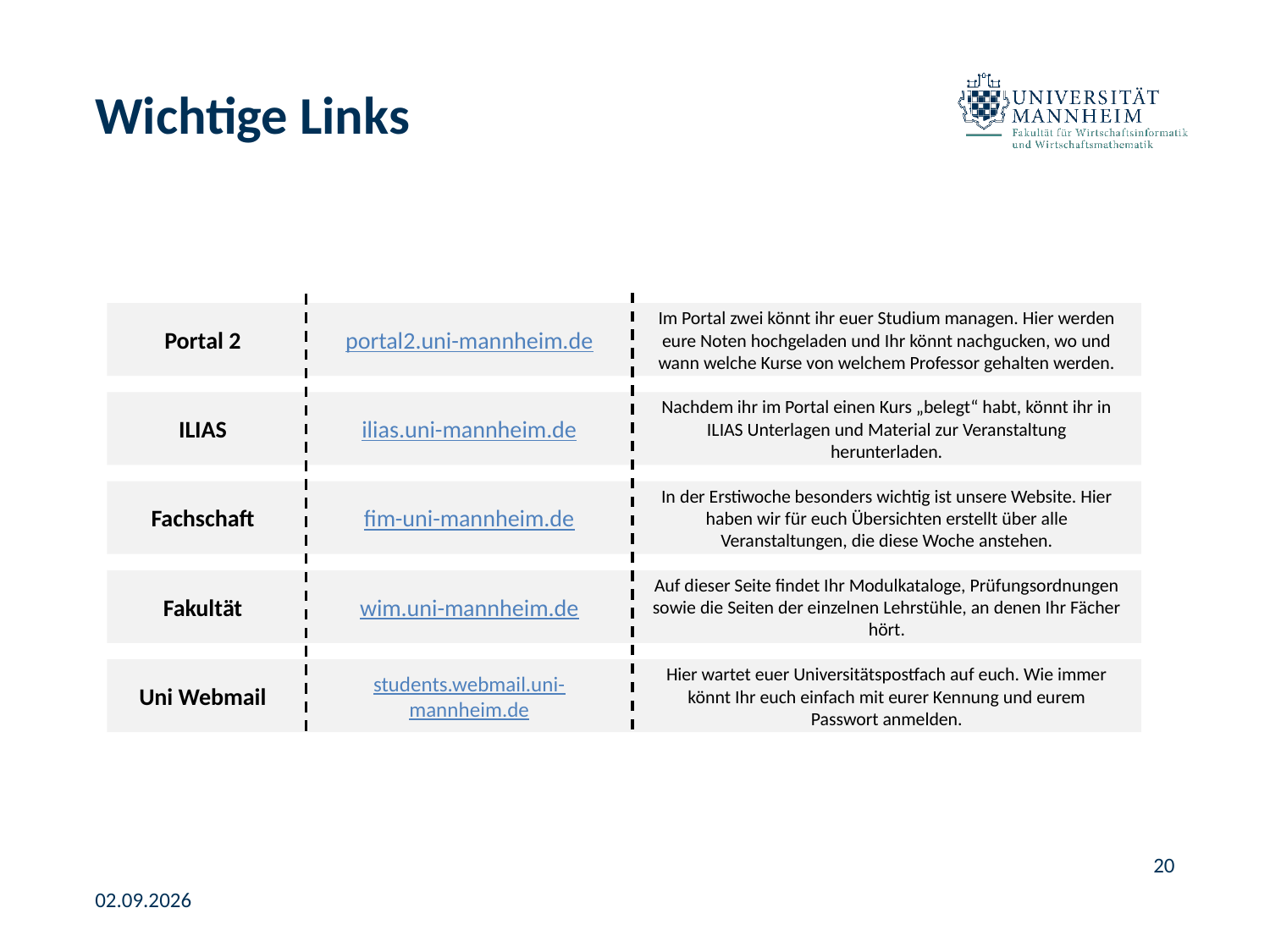

# Wichtige Links
Portal 2
portal2.uni-mannheim.de
Im Portal zwei könnt ihr euer Studium managen. Hier werden eure Noten hochgeladen und Ihr könnt nachgucken, wo und wann welche Kurse von welchem Professor gehalten werden.

ILIAS
ilias.uni-mannheim.de
Nachdem ihr im Portal einen Kurs „belegt“ habt, könnt ihr in ILIAS Unterlagen und Material zur Veranstaltung herunterladen.

Fachschaft
fim-uni-mannheim.de
In der Erstiwoche besonders wichtig ist unsere Website. Hier haben wir für euch Übersichten erstellt über alle Veranstaltungen, die diese Woche anstehen.

Fakultät
wim.uni-mannheim.de
Auf dieser Seite findet Ihr Modulkataloge, Prüfungsordnungen sowie die Seiten der einzelnen Lehrstühle, an denen Ihr Fächer hört.

Uni Webmail
students.webmail.uni-mannheim.de
Hier wartet euer Universitätspostfach auf euch. Wie immer könnt Ihr euch einfach mit eurer Kennung und eurem Passwort anmelden.

20
02.09.2026